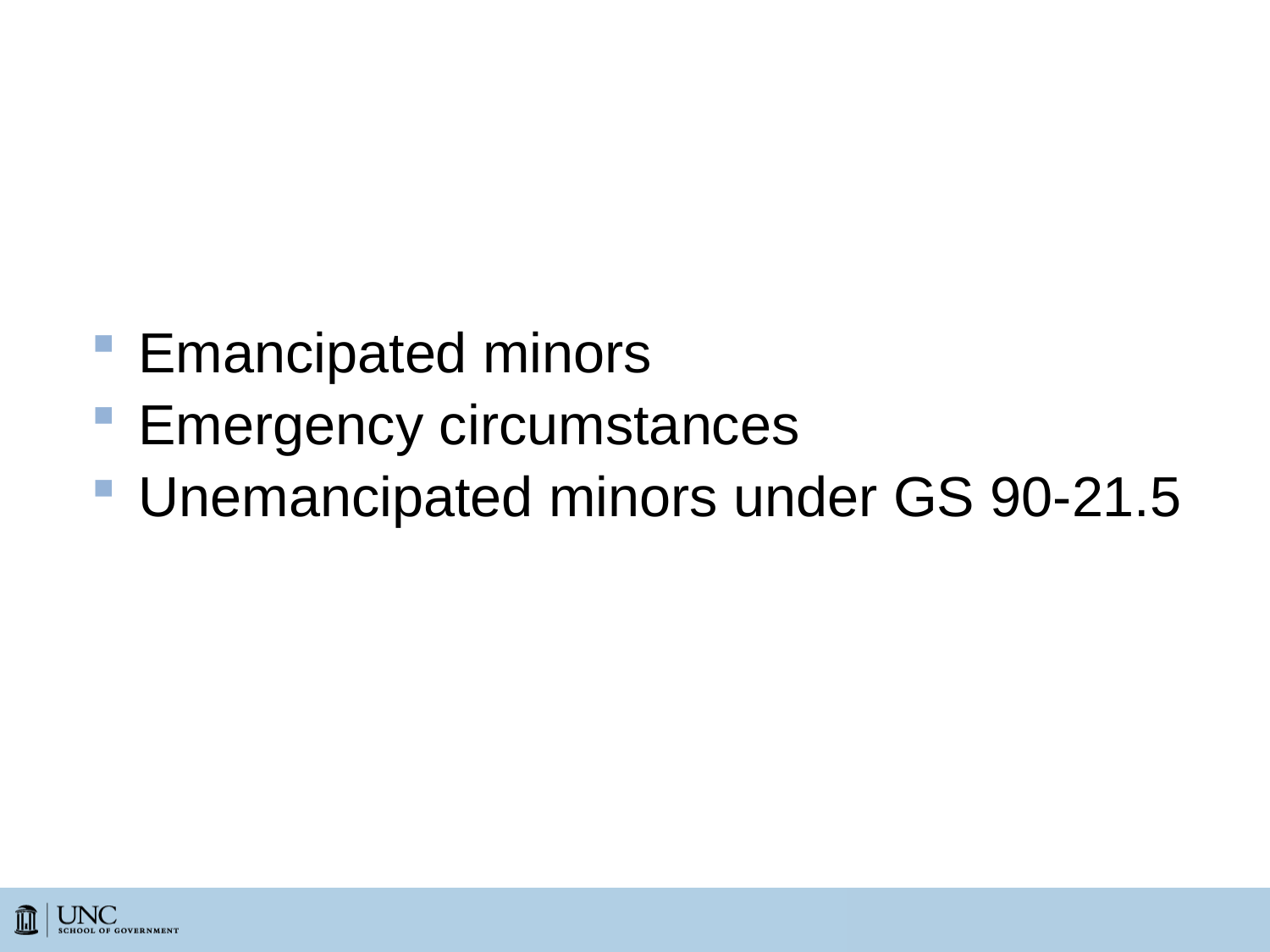

# Minors—Exceptions to General Rule
Emancipated minors
Emergency circumstances
Unemancipated minors under GS 90-21.5